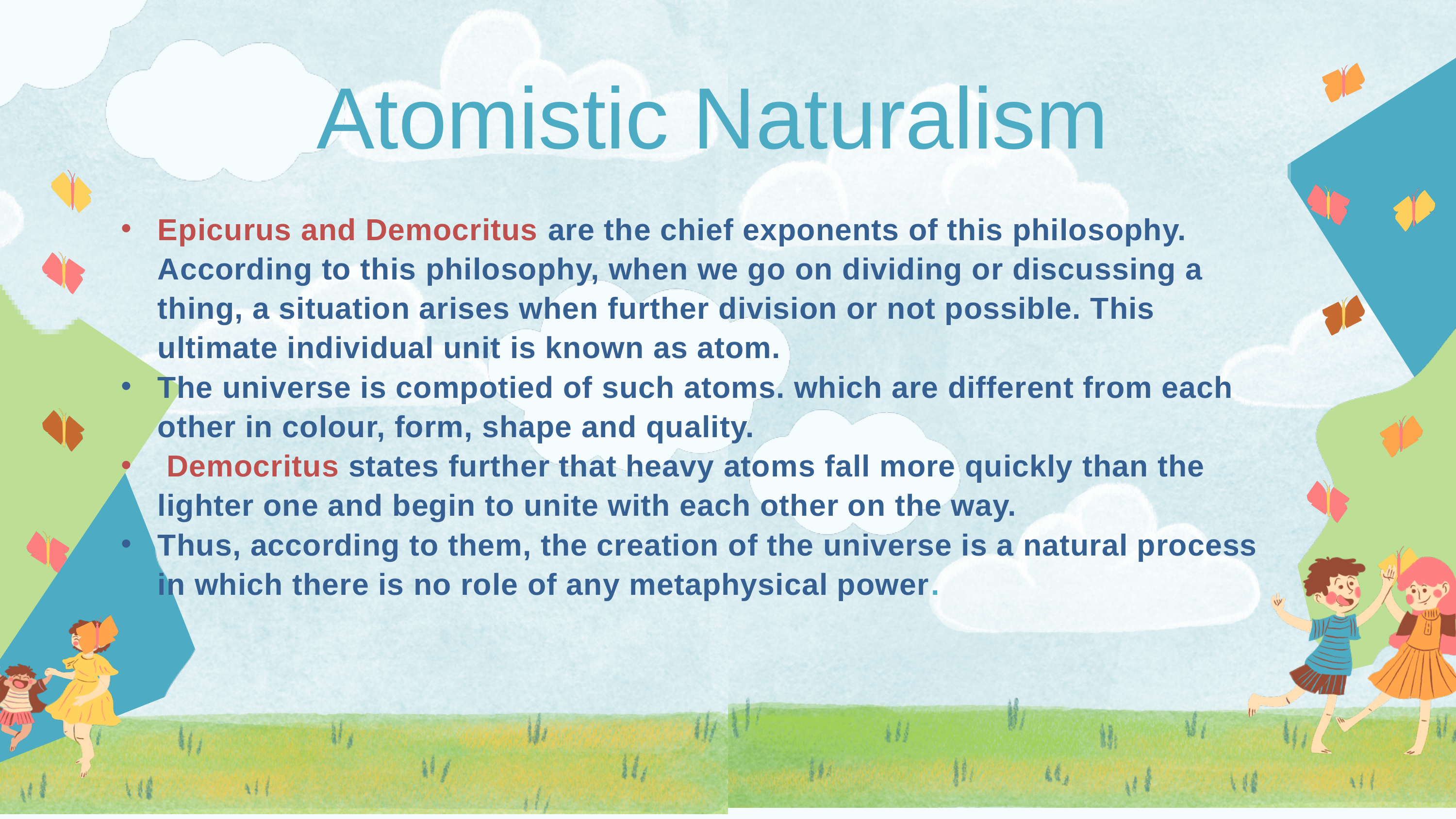

Atomistic Naturalism

Epicurus and Democritus are the chief exponents of this philosophy. According to this philosophy, when we go on dividing or discussing a thing, a situation arises when further division or not possible. This ultimate individual unit is known as atom.
The universe is compotied of such atoms. which are different from each other in colour, form, shape and quality.
 Democritus states further that heavy atoms fall more quickly than the lighter one and begin to unite with each other on the way.
Thus, according to them, the creation of the universe is a natural process in which there is no role of any metaphysical power.